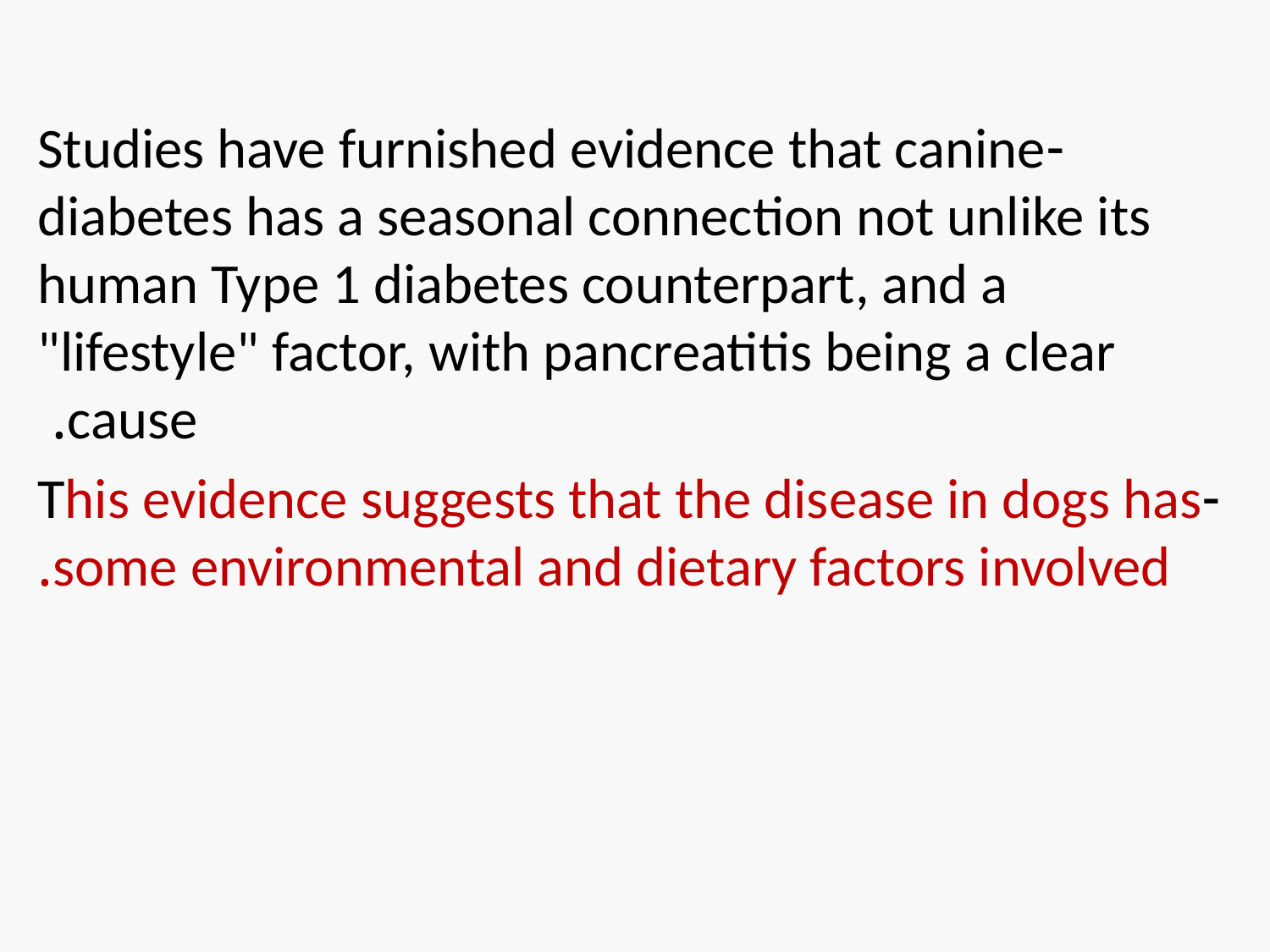

#

-Studies have furnished evidence that canine diabetes has a seasonal connection not unlike its human Type 1 diabetes counterpart, and a "lifestyle" factor, with pancreatitis being a clear cause.
-This evidence suggests that the disease in dogs has some environmental and dietary factors involved.